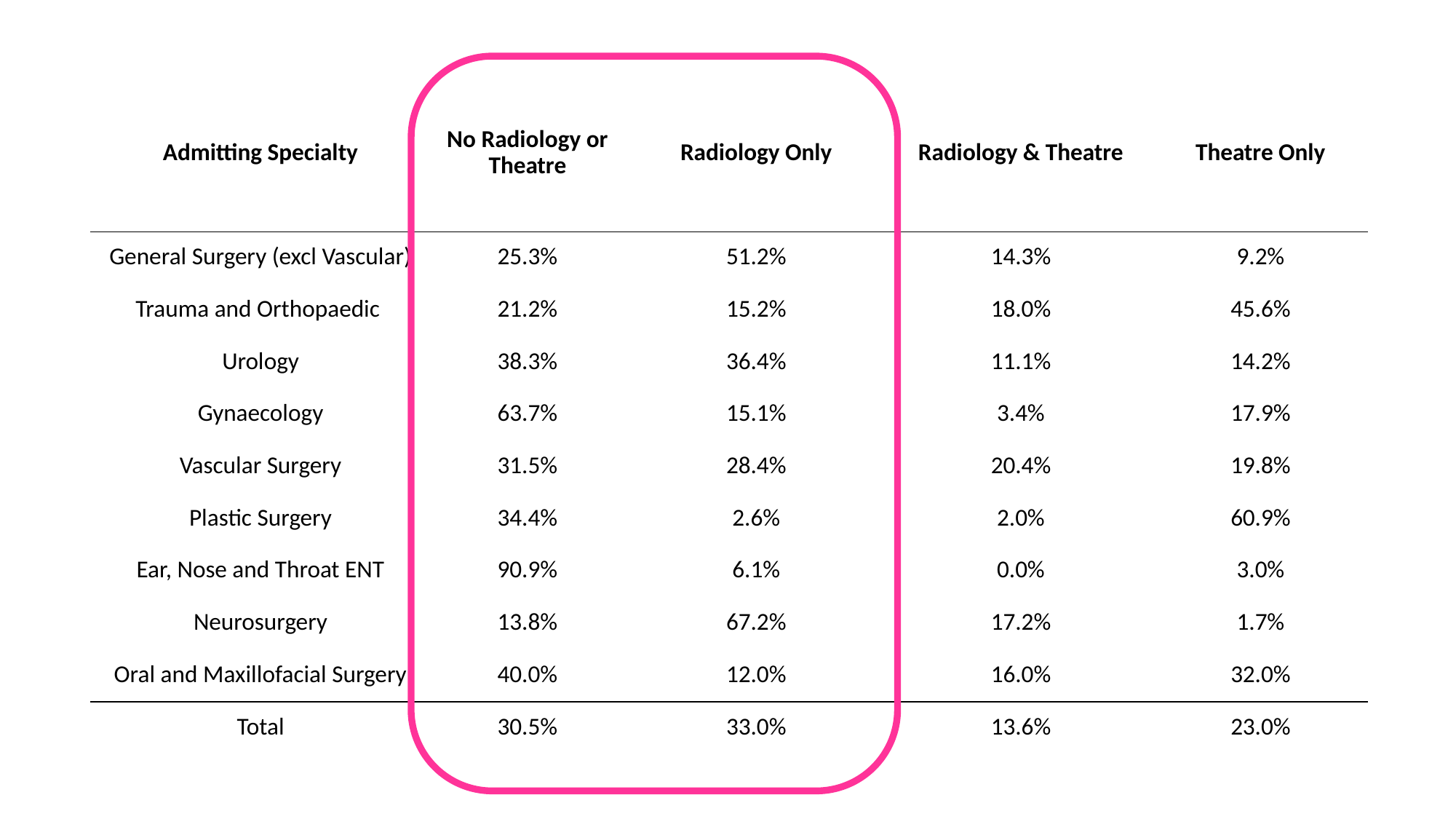

| Admitting Specialty | No Radiology or Theatre | Radiology Only | Radiology & Theatre | Theatre Only |
| --- | --- | --- | --- | --- |
| General Surgery (excl Vascular) | 25.3% | 51.2% | 14.3% | 9.2% |
| Trauma and Orthopaedic | 21.2% | 15.2% | 18.0% | 45.6% |
| Urology | 38.3% | 36.4% | 11.1% | 14.2% |
| Gynaecology | 63.7% | 15.1% | 3.4% | 17.9% |
| Vascular Surgery | 31.5% | 28.4% | 20.4% | 19.8% |
| Plastic Surgery | 34.4% | 2.6% | 2.0% | 60.9% |
| Ear, Nose and Throat ENT | 90.9% | 6.1% | 0.0% | 3.0% |
| Neurosurgery | 13.8% | 67.2% | 17.2% | 1.7% |
| Oral and Maxillofacial Surgery | 40.0% | 12.0% | 16.0% | 32.0% |
| Total | 30.5% | 33.0% | 13.6% | 23.0% |